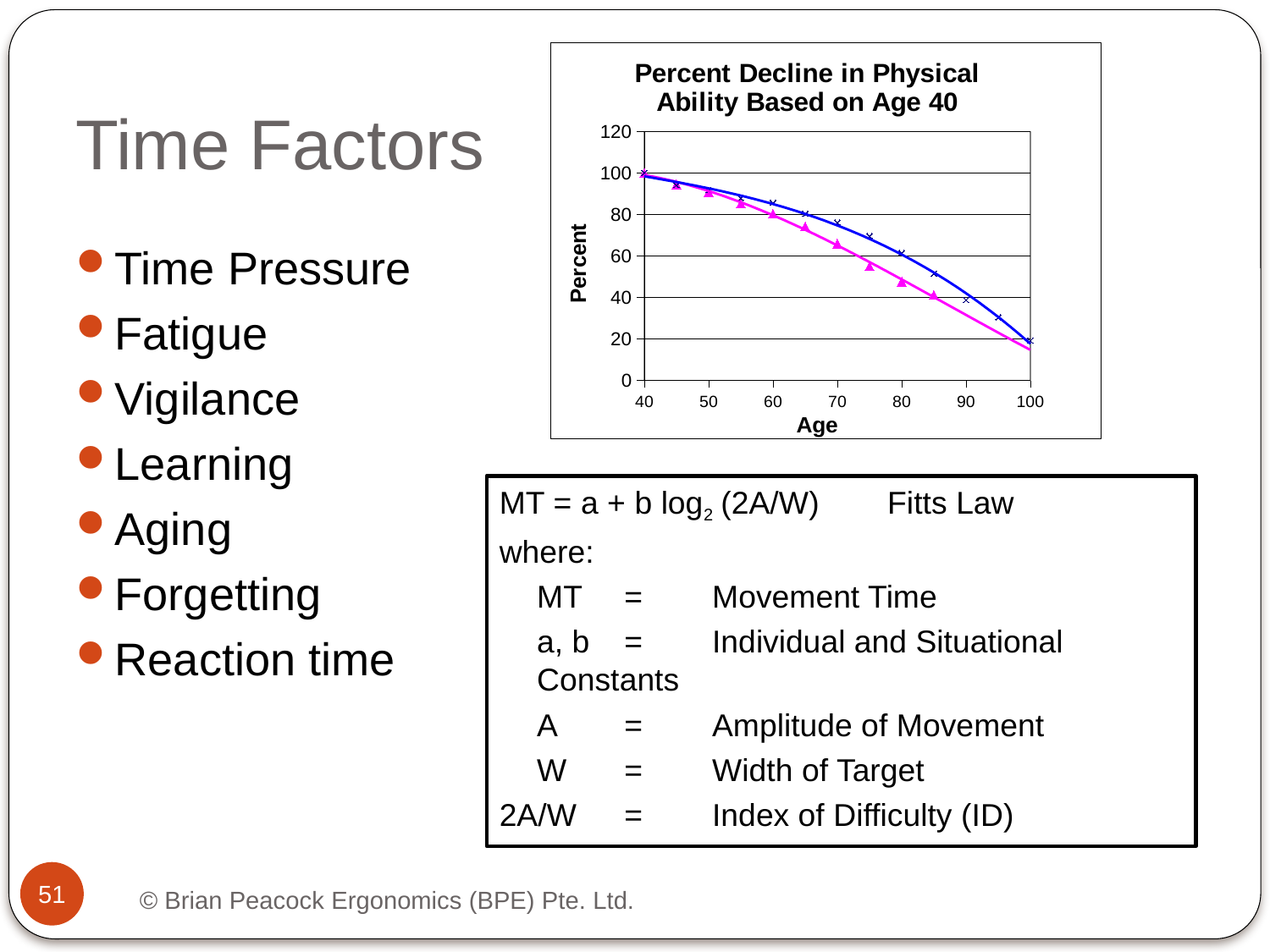

# Time Factors

### Chart: Percent Decline in Physical Ability Based on Age 40

| Category | Men | Women |
|---|---|---|
Time Pressure
Fatigue
Vigilance
Learning
Aging
Forgetting
Reaction time
MT = a + b log2 (2A/W) 		Fitts Law
where:
	MT	=	Movement Time
	a, b 	=	Individual and Situational 			Constants
	A		=	Amplitude of Movement
	W		=	Width of Target
2A/W	=	Index of Difficulty (ID)
51
© Brian Peacock Ergonomics (BPE) Pte. Ltd.